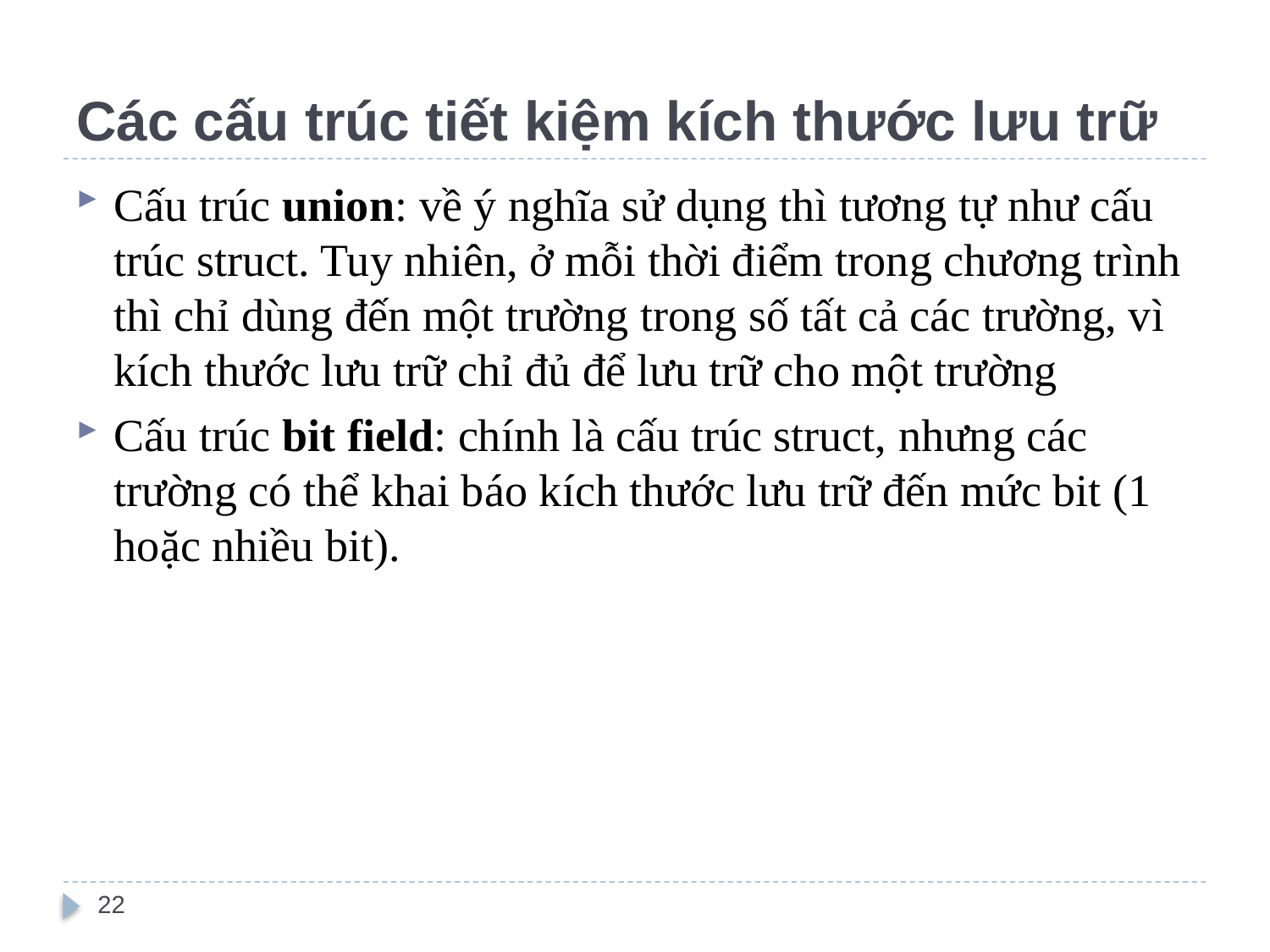

# Các cấu trúc tiết kiệm kích thước lưu trữ
Cấu trúc union: về ý nghĩa sử dụng thì tương tự như cấu trúc struct. Tuy nhiên, ở mỗi thời điểm trong chương trình thì chỉ dùng đến một trường trong số tất cả các trường, vì kích thước lưu trữ chỉ đủ để lưu trữ cho một trường
Cấu trúc bit field: chính là cấu trúc struct, nhưng các trường có thể khai báo kích thước lưu trữ đến mức bit (1 hoặc nhiều bit).
22